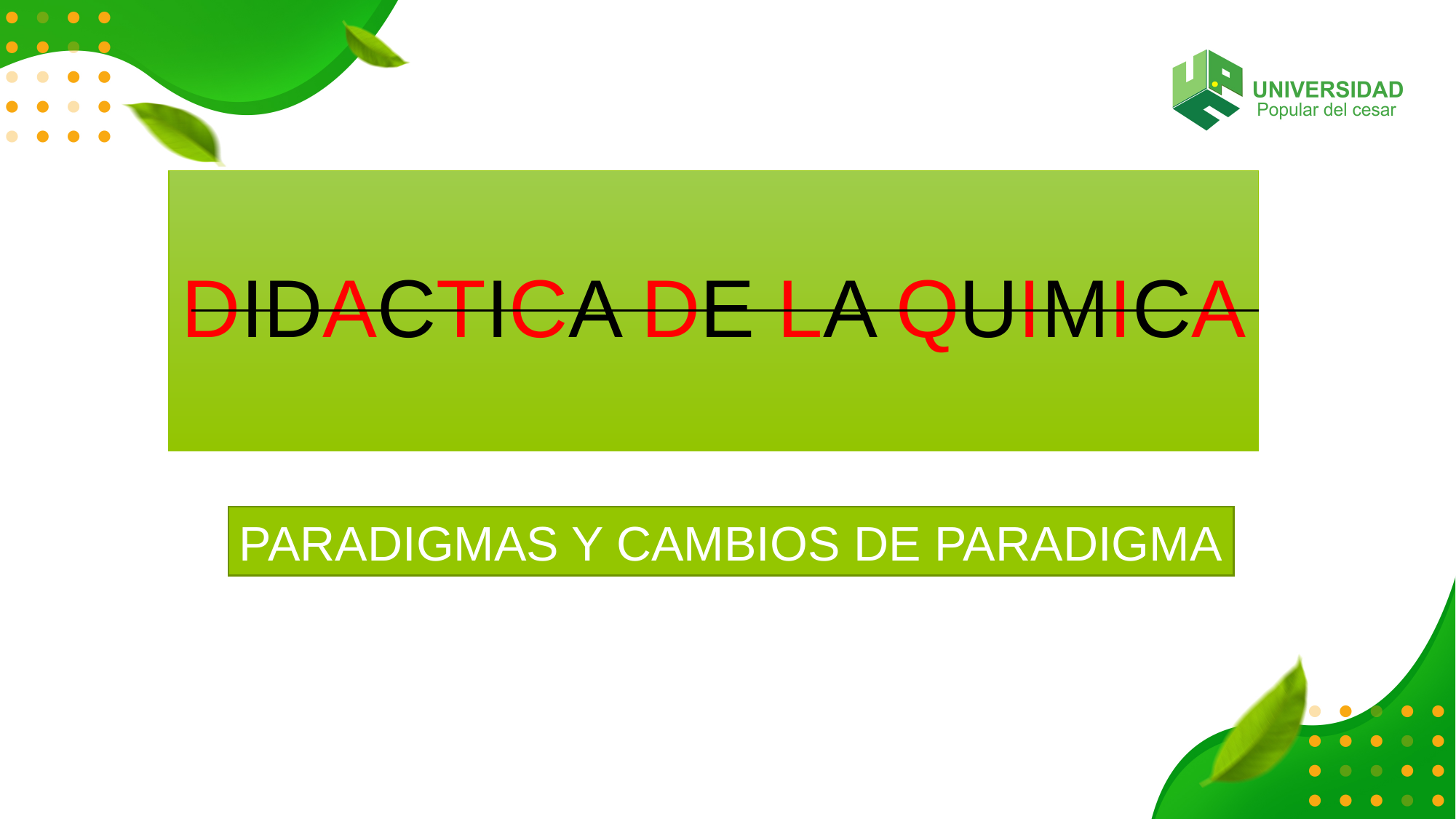

DIDACTICA DE LA QUIMICA
PARADIGMAS Y CAMBIOS DE PARADIGMA